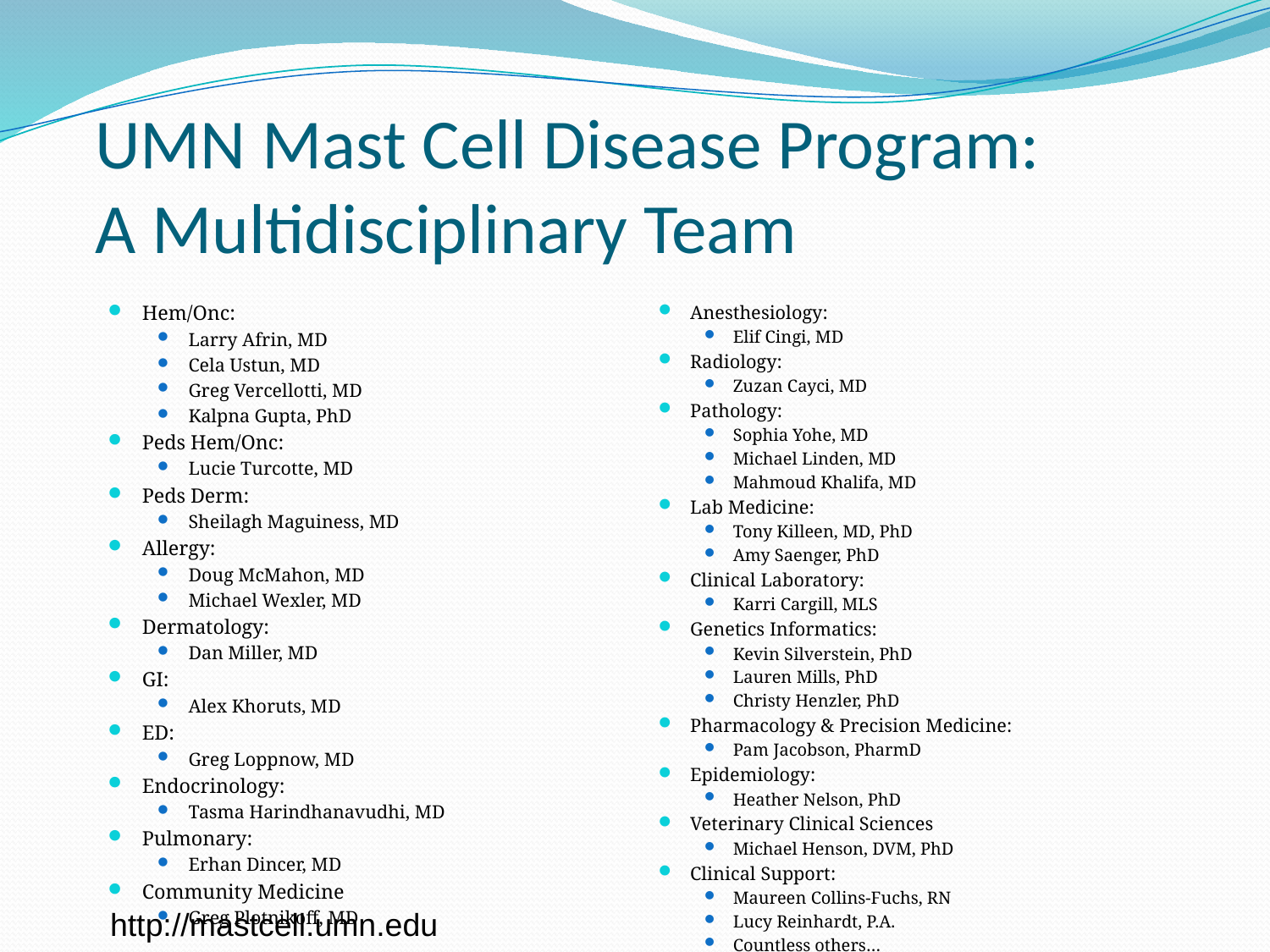

# UMN Mast Cell Disease Program: A Multidisciplinary Team
Anesthesiology:
Elif Cingi, MD
Radiology:
Zuzan Cayci, MD
Pathology:
Sophia Yohe, MD
Michael Linden, MD
Mahmoud Khalifa, MD
Lab Medicine:
Tony Killeen, MD, PhD
Amy Saenger, PhD
Clinical Laboratory:
Karri Cargill, MLS
Genetics Informatics:
Kevin Silverstein, PhD
Lauren Mills, PhD
Christy Henzler, PhD
Pharmacology & Precision Medicine:
Pam Jacobson, PharmD
Epidemiology:
Heather Nelson, PhD
Veterinary Clinical Sciences
Michael Henson, DVM, PhD
Clinical Support:
Maureen Collins-Fuchs, RN
Lucy Reinhardt, P.A.
Countless others…

Hem/Onc:
Larry Afrin, MD
Cela Ustun, MD
Greg Vercellotti, MD
Kalpna Gupta, PhD
Peds Hem/Onc:
Lucie Turcotte, MD
Peds Derm:
Sheilagh Maguiness, MD
Allergy:
Doug McMahon, MD
Michael Wexler, MD
Dermatology:
Dan Miller, MD
GI:
Alex Khoruts, MD
ED:
Greg Loppnow, MD
Endocrinology:
Tasma Harindhanavudhi, MD
Pulmonary:
Erhan Dincer, MD
Community Medicine
Greg Plotnikoff, MD

http://mastcell.umn.edu